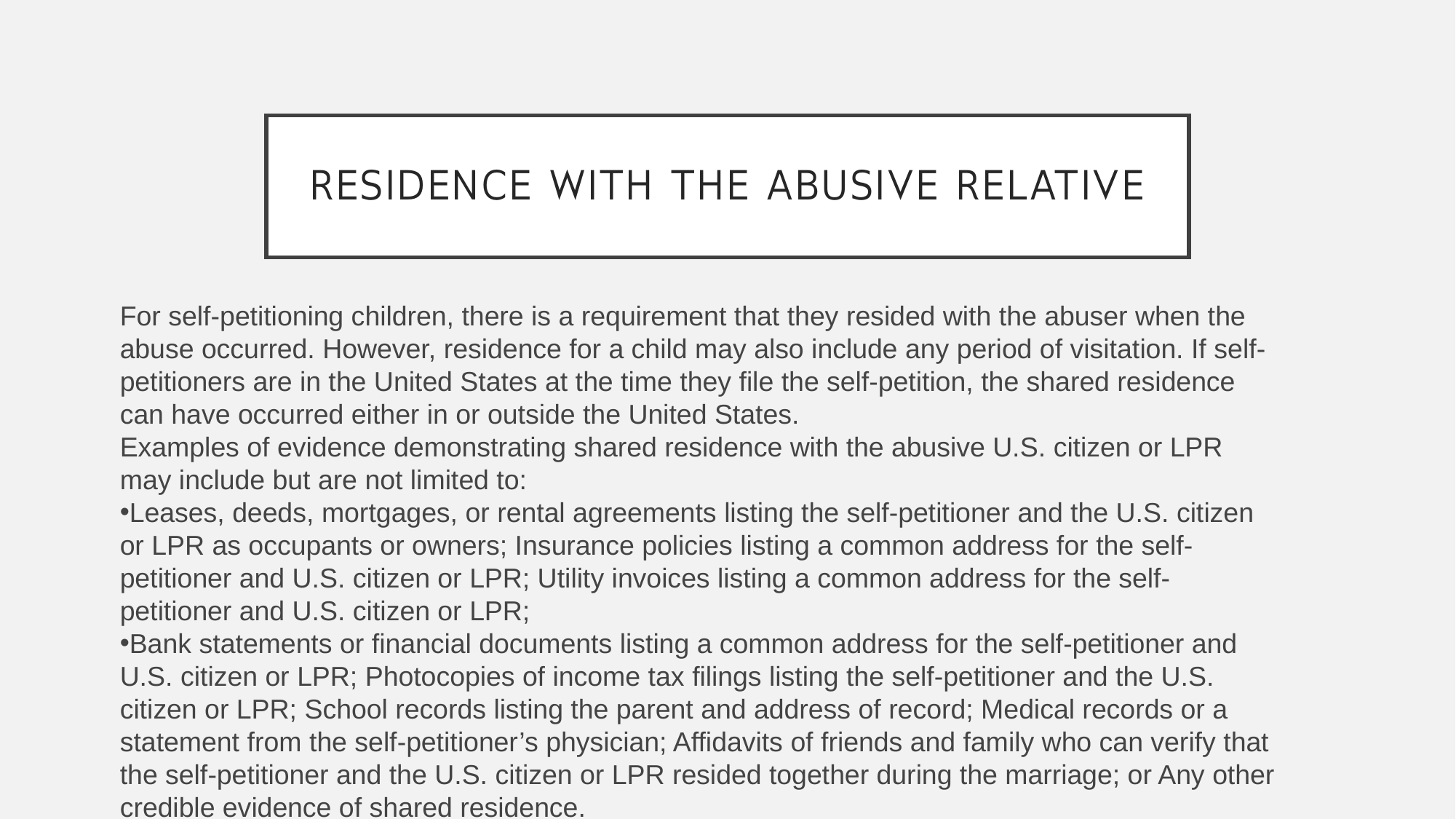

# RESIDENCE WITH THE ABUSIVE RELATIVE

For self-petitioning children, there is a requirement that they resided with the abuser when the abuse occurred. However, residence for a child may also include any period of visitation. If self-petitioners are in the United States at the time they file the self-petition, the shared residence can have occurred either in or outside the United States.
Examples of evidence demonstrating shared residence with the abusive U.S. citizen or LPR may include but are not limited to:
Leases, deeds, mortgages, or rental agreements listing the self-petitioner and the U.S. citizen or LPR as occupants or owners; Insurance policies listing a common address for the self-petitioner and U.S. citizen or LPR; Utility invoices listing a common address for the self-petitioner and U.S. citizen or LPR;
Bank statements or financial documents listing a common address for the self-petitioner and U.S. citizen or LPR; Photocopies of income tax filings listing the self-petitioner and the U.S. citizen or LPR; School records listing the parent and address of record; Medical records or a statement from the self-petitioner’s physician; Affidavits of friends and family who can verify that the self-petitioner and the U.S. citizen or LPR resided together during the marriage; or Any other credible evidence of shared residence.